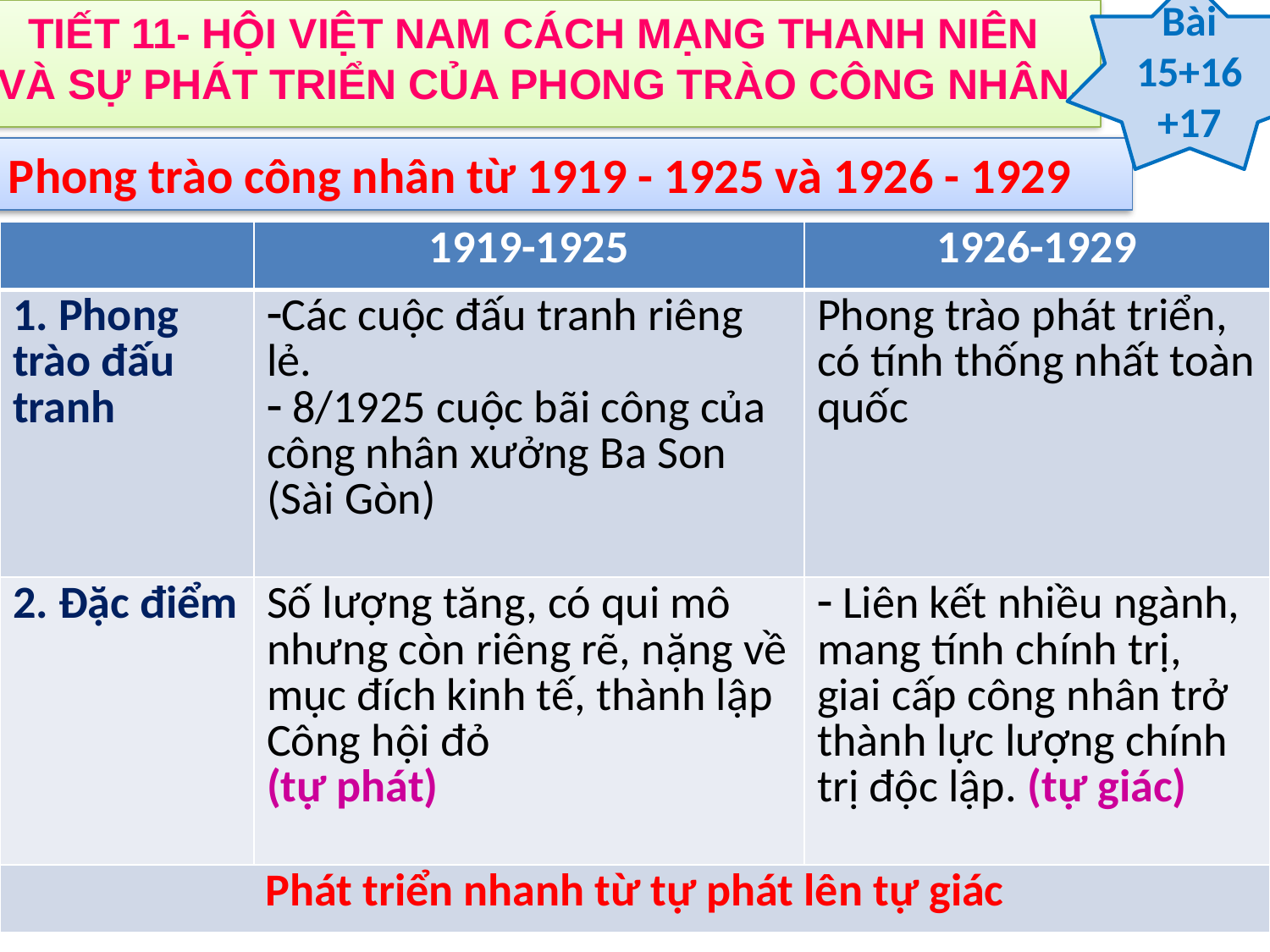

TIẾT 11- HỘI VIỆT NAM CÁCH MẠNG THANH NIÊN
VÀ SỰ PHÁT TRIỂN CỦA PHONG TRÀO CÔNG NHÂN.

Bài 15+16+17

Phong trào công nhân từ 1919 - 1925 và 1926 - 1929
|  | 1919-1925 | 1926-1929 |
| --- | --- | --- |
| 1. Phong trào đấu tranh | Các cuộc đấu tranh riêng lẻ. 8/1925 cuộc bãi công của công nhân xưởng Ba Son (Sài Gòn) | Phong trào phát triển, có tính thống nhất toàn quốc |
| 2. Đặc điểm | Số lượng tăng, có qui mô nhưng còn riêng rẽ, nặng về mục đích kinh tế, thành lập Công hội đỏ (tự phát) | Liên kết nhiều ngành, mang tính chính trị, giai cấp công nhân trở thành lực lượng chính trị độc lập. (tự giác) |
| Phát triển nhanh từ tự phát lên tự giác |  |  |